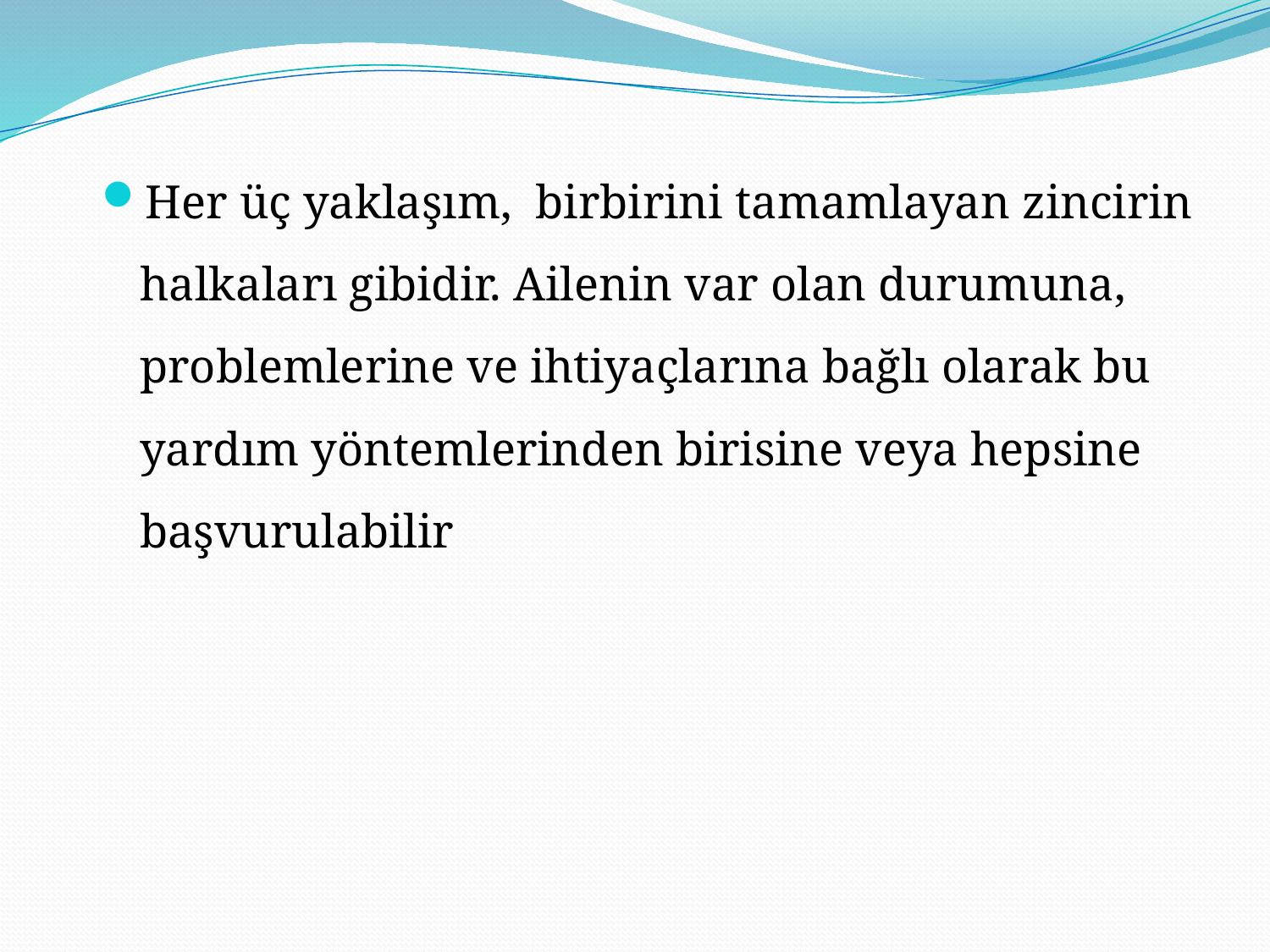

Her üç yaklaşım,  birbirini tamamlayan zincirin halkaları gibidir. Ailenin var olan durumuna, problemlerine ve ihtiyaçlarına bağlı olarak bu yardım yöntemlerinden birisine veya hepsine başvurulabilir